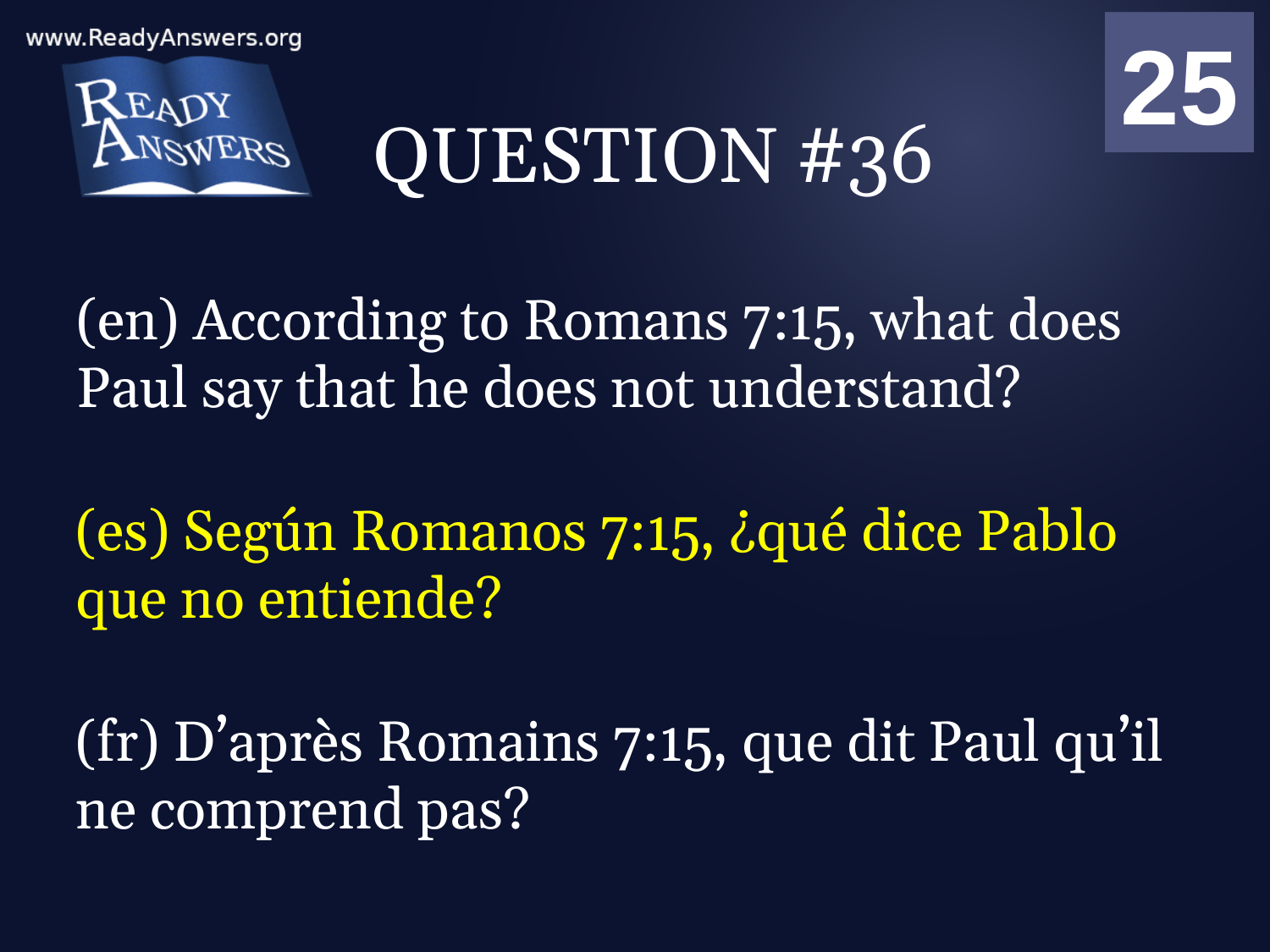

01
02
03
04
05
06
07
08
09
10
11
12
13
14
15
16
17
18
19
20
21
22
23
24
25
00
# QUESTION #36
(en) According to Romans 7:15, what does Paul say that he does not understand?
(es) Según Romanos 7:15, ¿qué dice Pablo que no entiende?
(fr) D’après Romains 7:15, que dit Paul qu’il ne comprend pas?